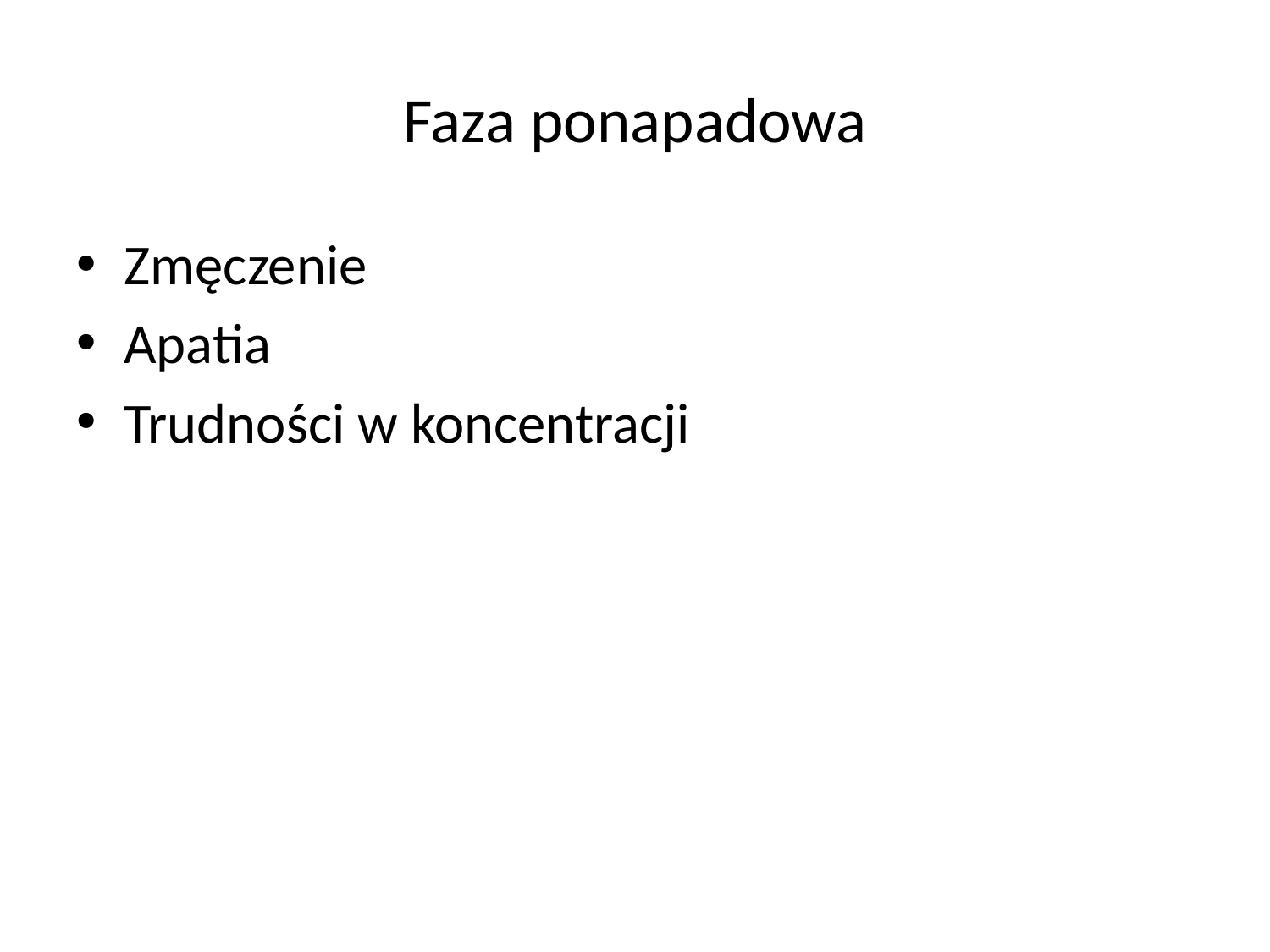

# Faza ponapadowa
Zmęczenie
Apatia
Trudności w koncentracji